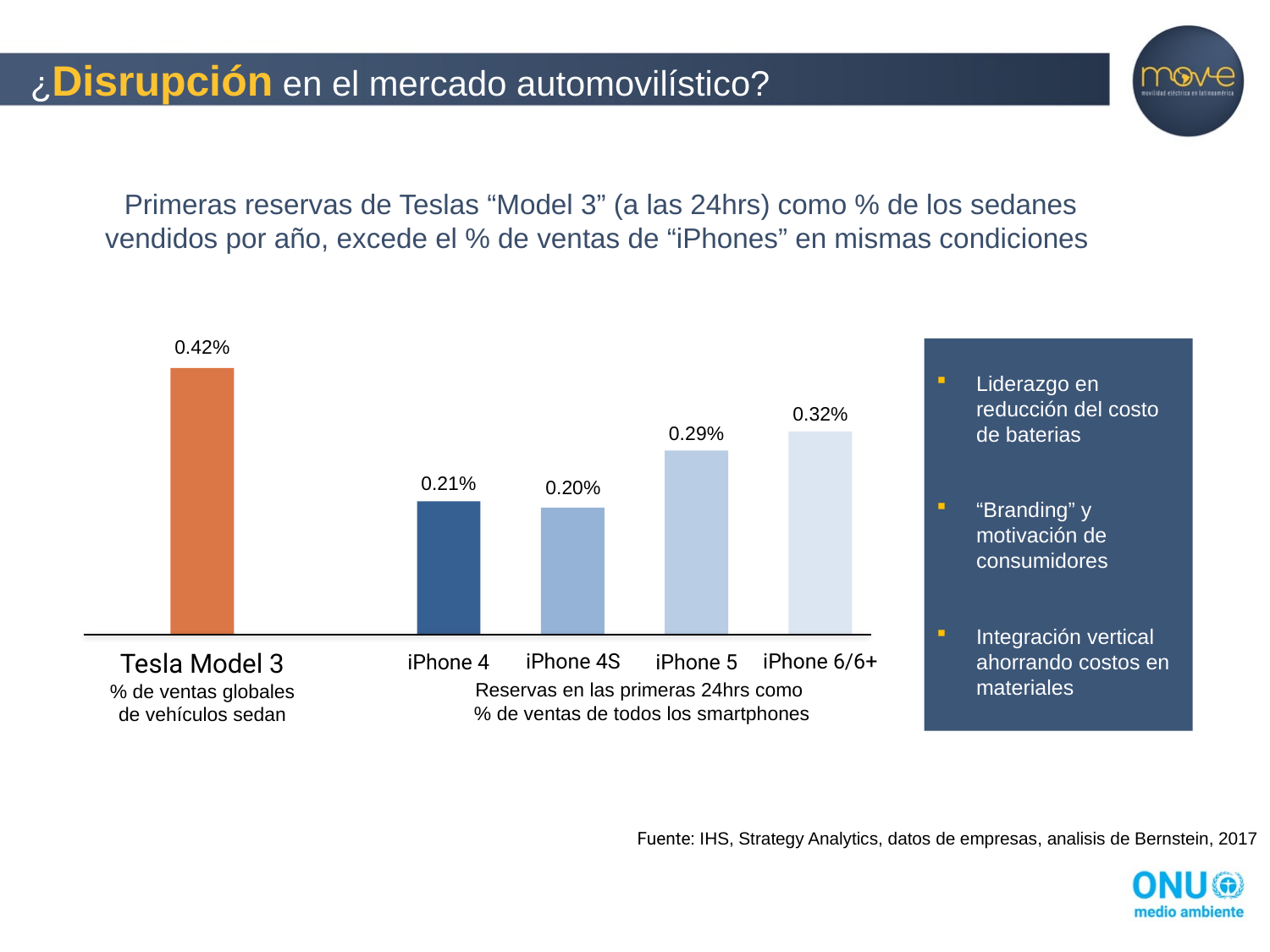

# ¿Disrupción en el mercado automovilístico?
Primeras reservas de Teslas “Model 3” (a las 24hrs) como % de los sedanes vendidos por año, excede el % de ventas de “iPhones” en mismas condiciones
0.42%

0.32%
0.29%

0.21%
0.20%

Tesla Model 3
% de ventas globales de vehículos sedan
iPhone 4S
iPhone 6/6+
iPhone 4
iPhone 5
Reservas en las primeras 24hrs como
% de ventas de todos los smartphones

Liderazgo en reducción del costo de baterias

“Branding” y motivación de consumidores

Integración vertical ahorrando costos en materiales

Fuente: IHS, Strategy Analytics, datos de empresas, analisis de Bernstein, 2017